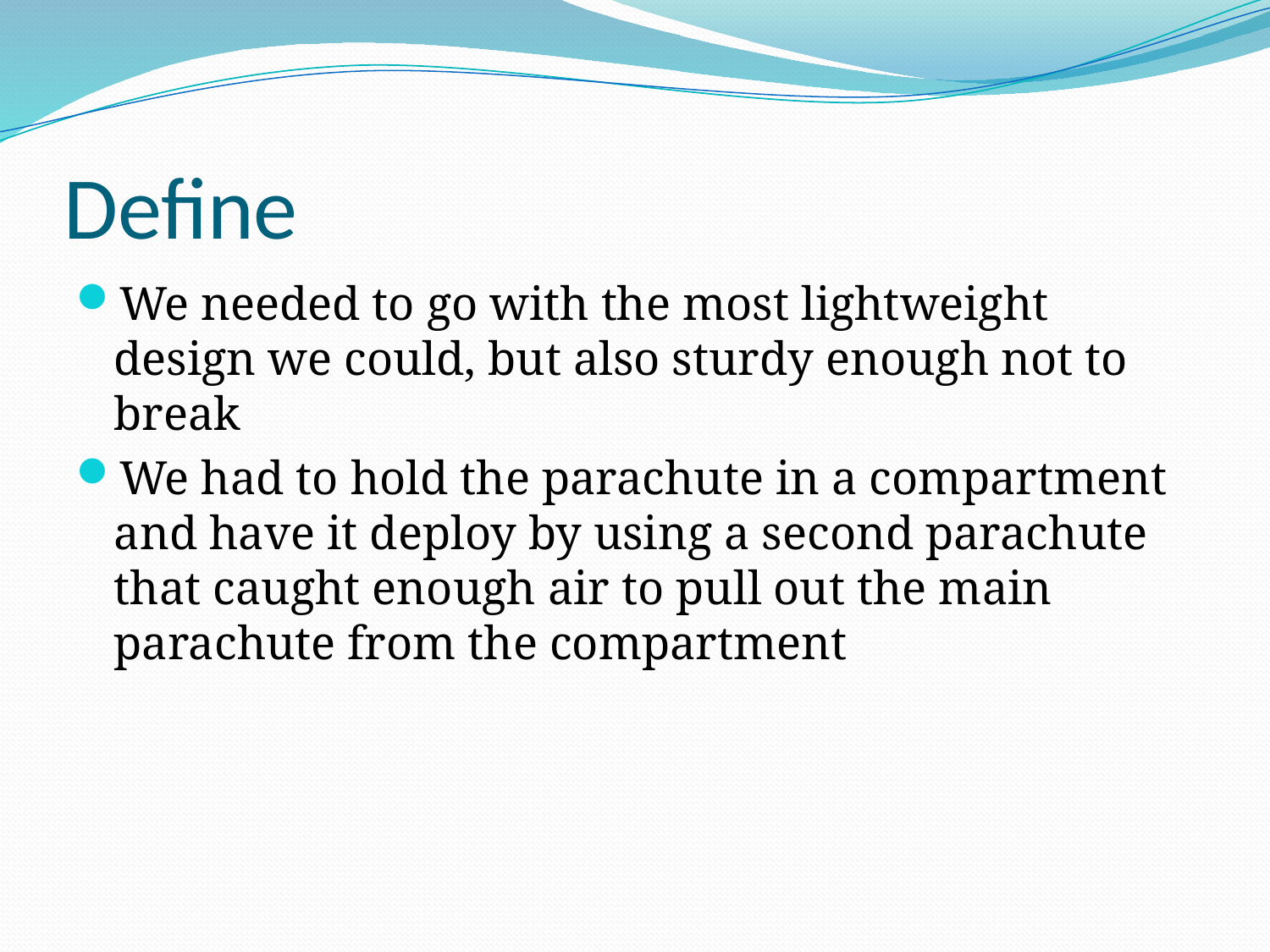

# Define
We needed to go with the most lightweight design we could, but also sturdy enough not to break
We had to hold the parachute in a compartment and have it deploy by using a second parachute that caught enough air to pull out the main parachute from the compartment